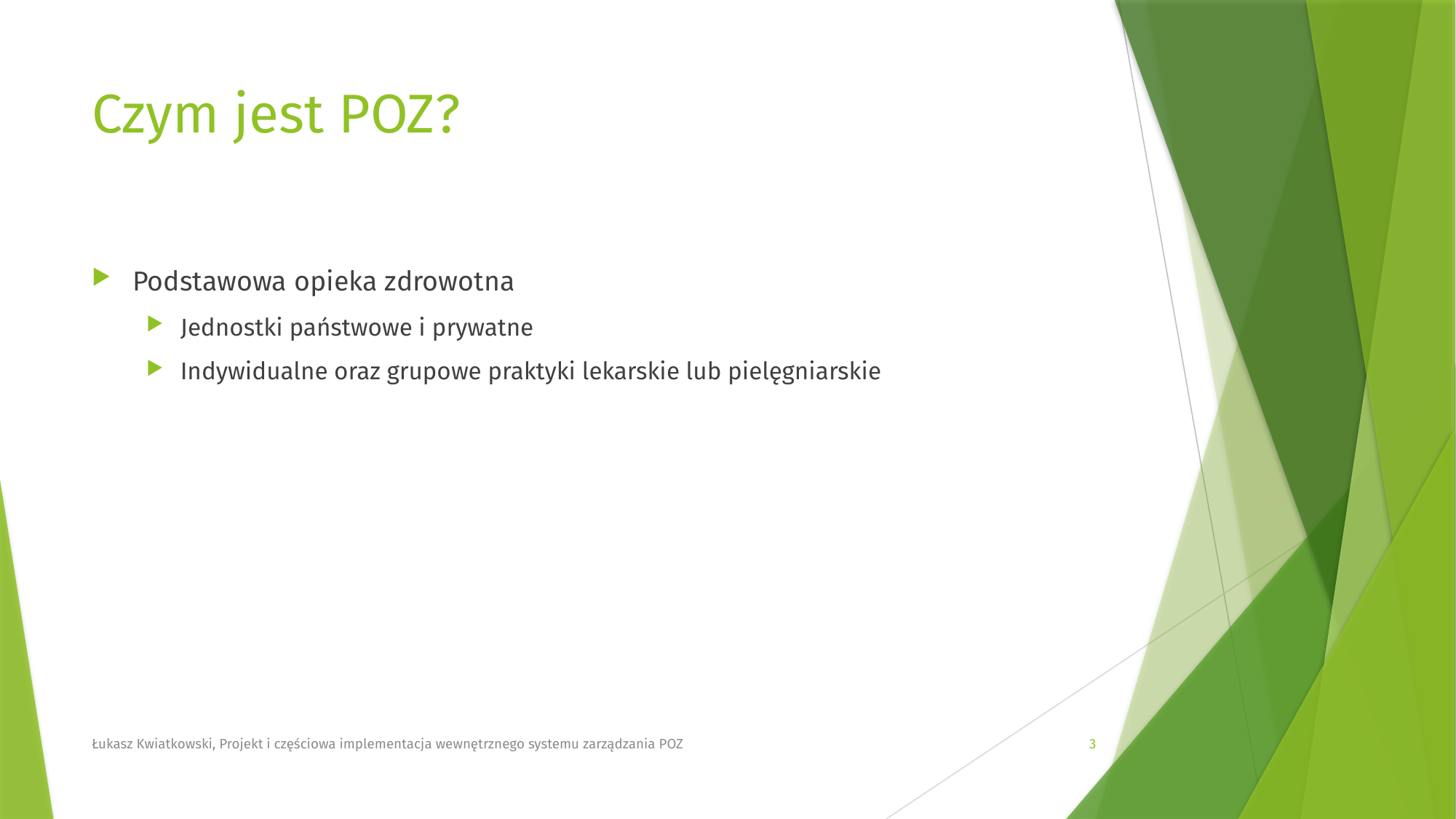

# Czym jest POZ?
Podstawowa opieka zdrowotna
Jednostki państwowe i prywatne
Indywidualne oraz grupowe praktyki lekarskie lub pielęgniarskie

Łukasz Kwiatkowski, Projekt i częściowa implementacja wewnętrznego systemu zarządzania POZ
3